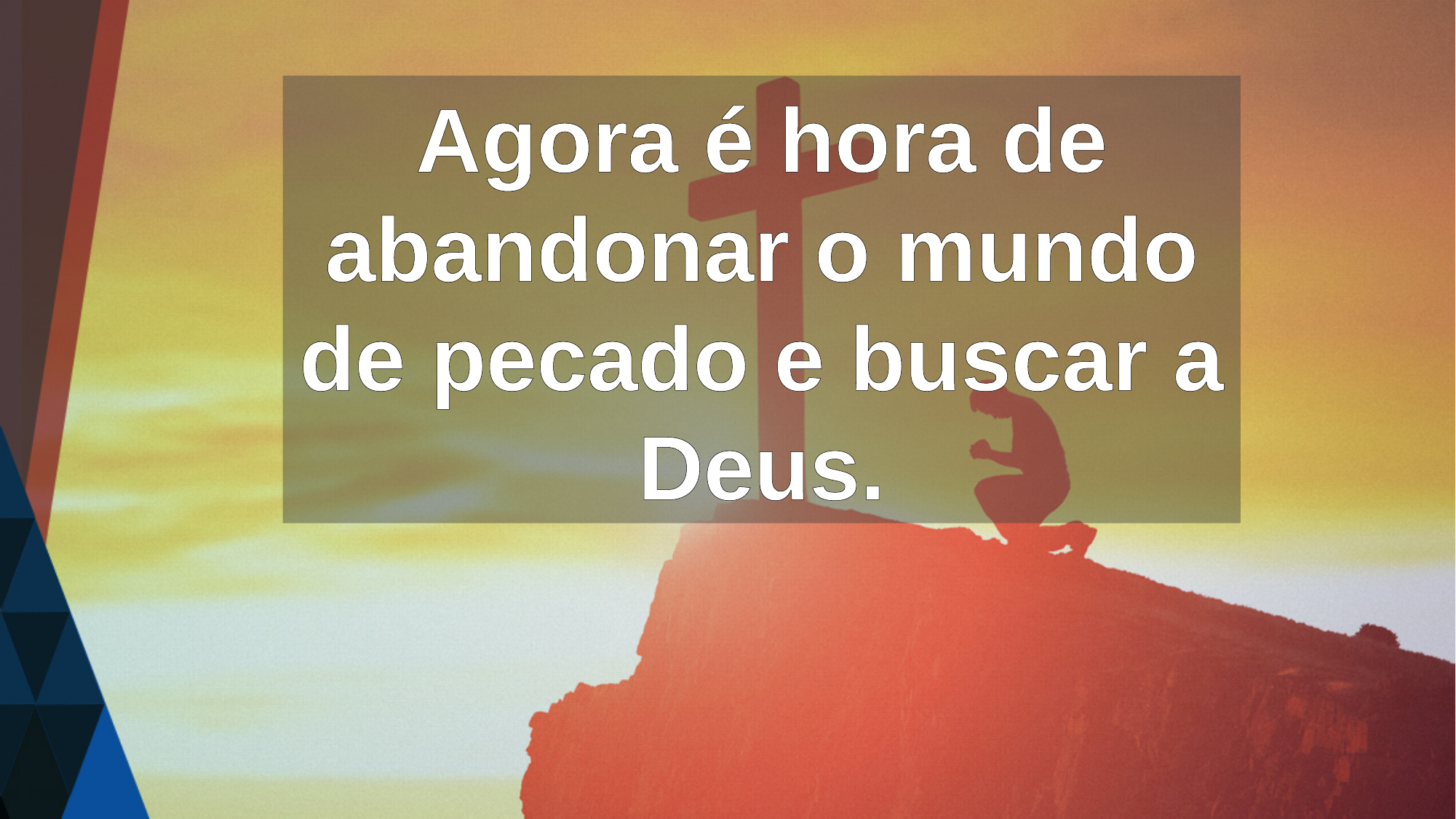

Agora é hora de abandonar o mundo de pecado e buscar a Deus.